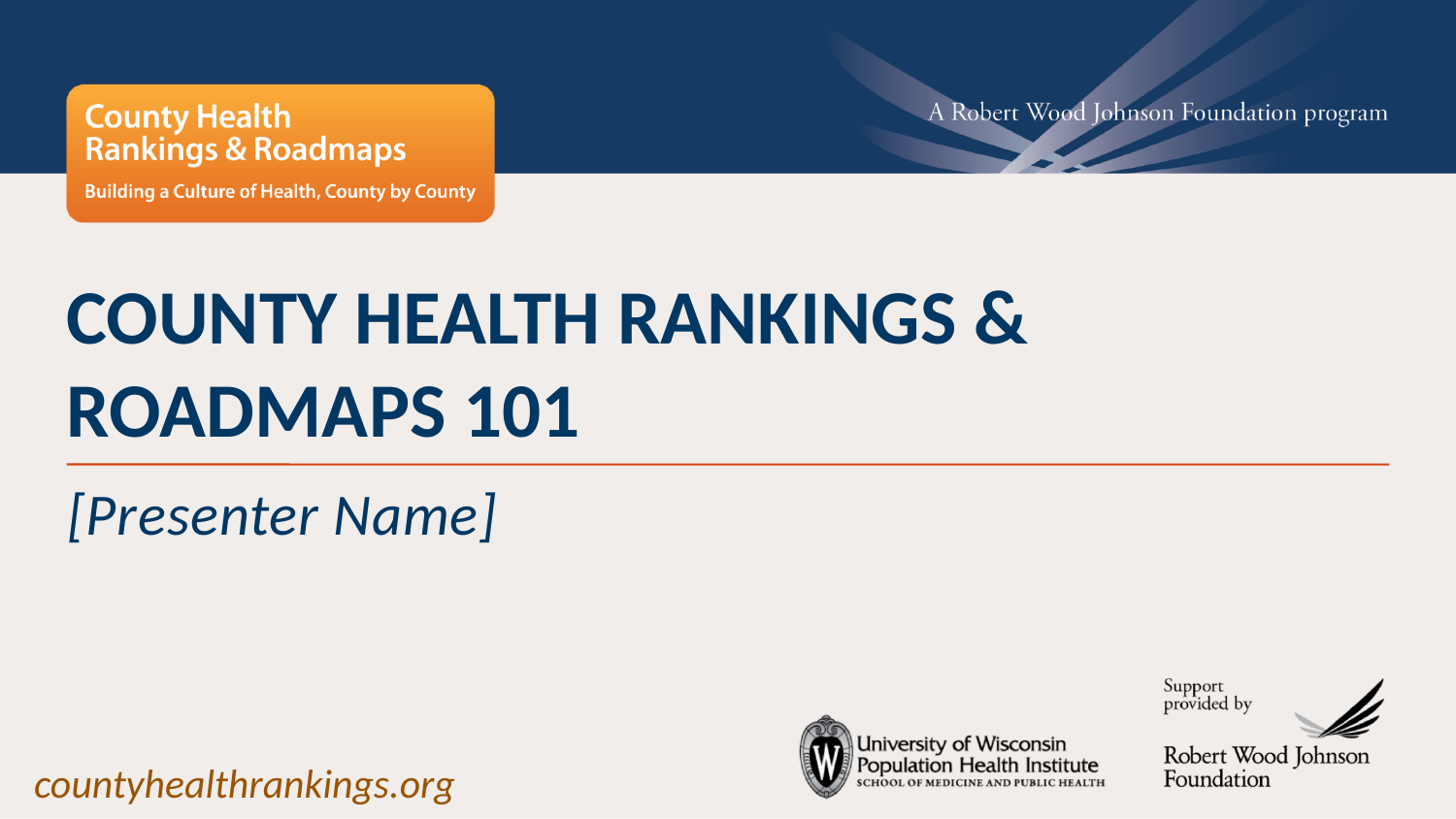

# County Health Rankings & Roadmaps 101
[Presenter Name]
countyhealthrankings.org